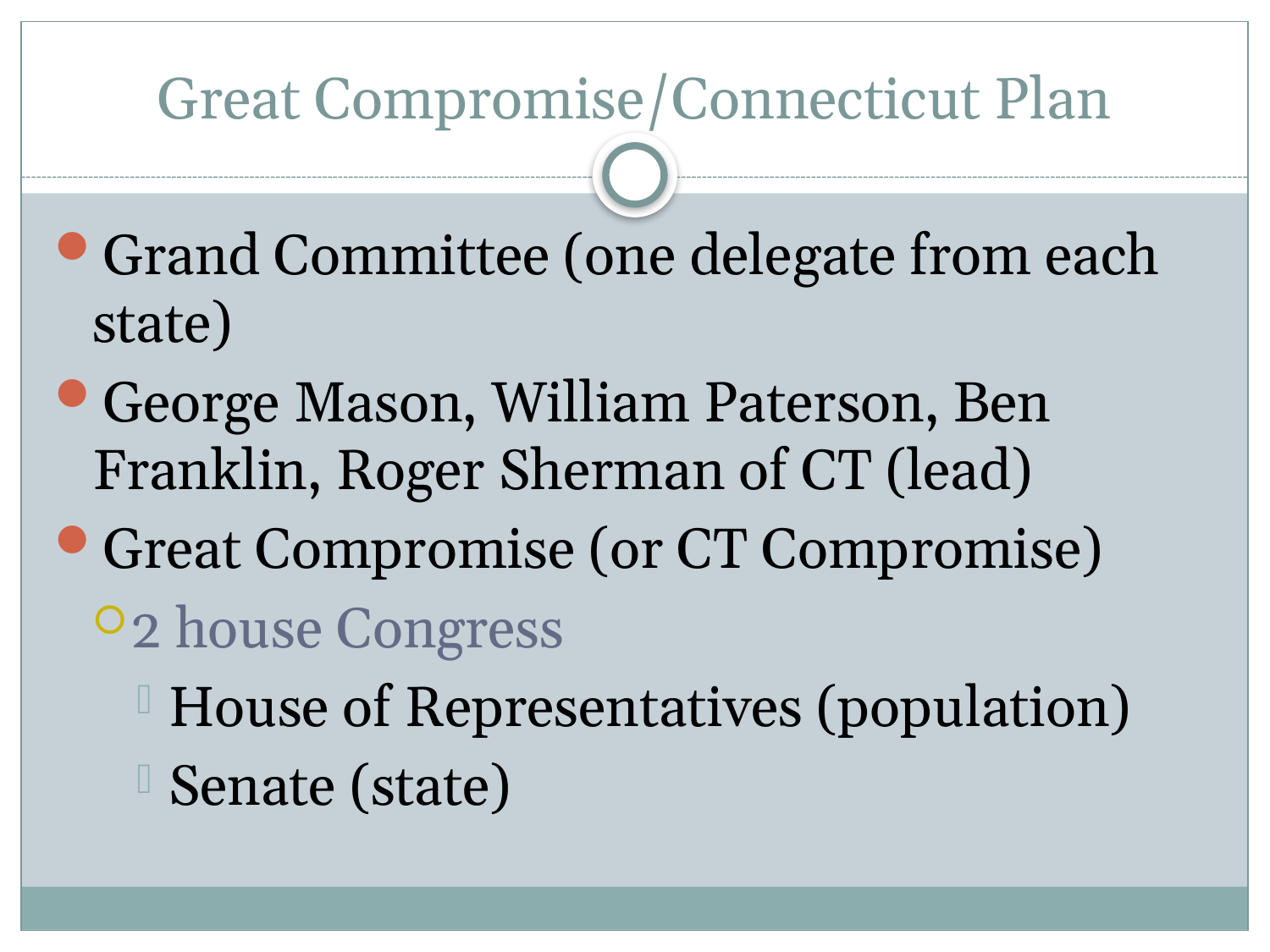

# Great Compromise/Connecticut Plan
Grand Committee (one delegate from each state)
George Mason, William Paterson, Ben Franklin, Roger Sherman of CT (lead)
Great Compromise (or CT Compromise)
2 house Congress
House of Representatives (population)
Senate (state)